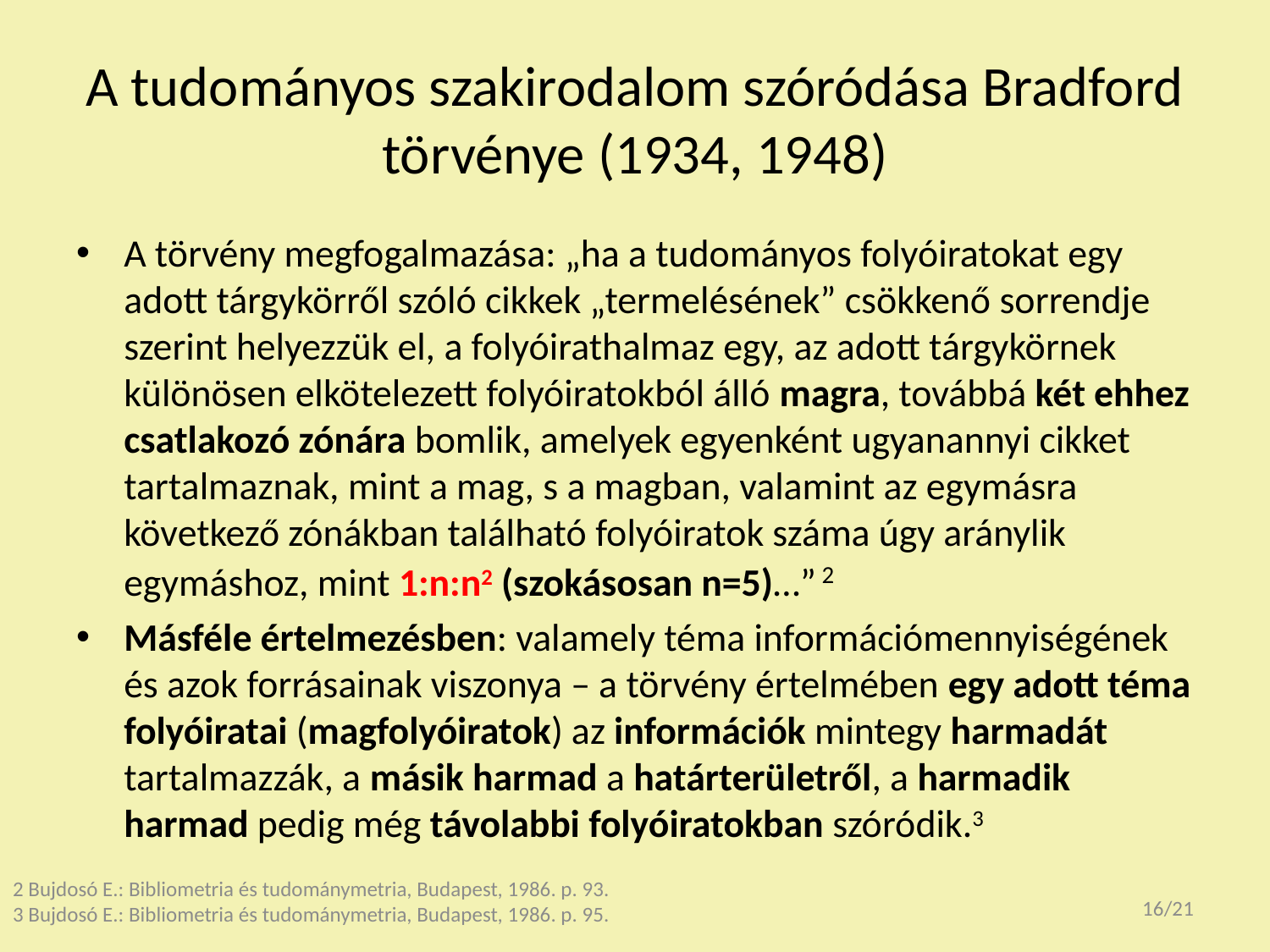

# A tudományos szakirodalom szóródása Bradford törvénye (1934, 1948)
A törvény megfogalmazása: „ha a tudományos folyóiratokat egy adott tárgykörről szóló cikkek „termelésének” csökkenő sorrendje szerint helyezzük el, a folyóirathalmaz egy, az adott tárgykörnek különösen elkötelezett folyóiratokból álló magra, továbbá két ehhez csatlakozó zónára bomlik, amelyek egyenként ugyanannyi cikket tartalmaznak, mint a mag, s a magban, valamint az egymásra következő zónákban található folyóiratok száma úgy aránylik egymáshoz, mint 1:n:n2 (szokásosan n=5)…” 2
Másféle értelmezésben: valamely téma információmennyiségének és azok forrásainak viszonya – a törvény értelmében egy adott téma folyóiratai (magfolyóiratok) az információk mintegy harmadát tartalmazzák, a másik harmad a határterületről, a harmadik harmad pedig még távolabbi folyóiratokban szóródik.3
2 Bujdosó E.: Bibliometria és tudománymetria, Budapest, 1986. p. 93.
3 Bujdosó E.: Bibliometria és tudománymetria, Budapest, 1986. p. 95.
16/21